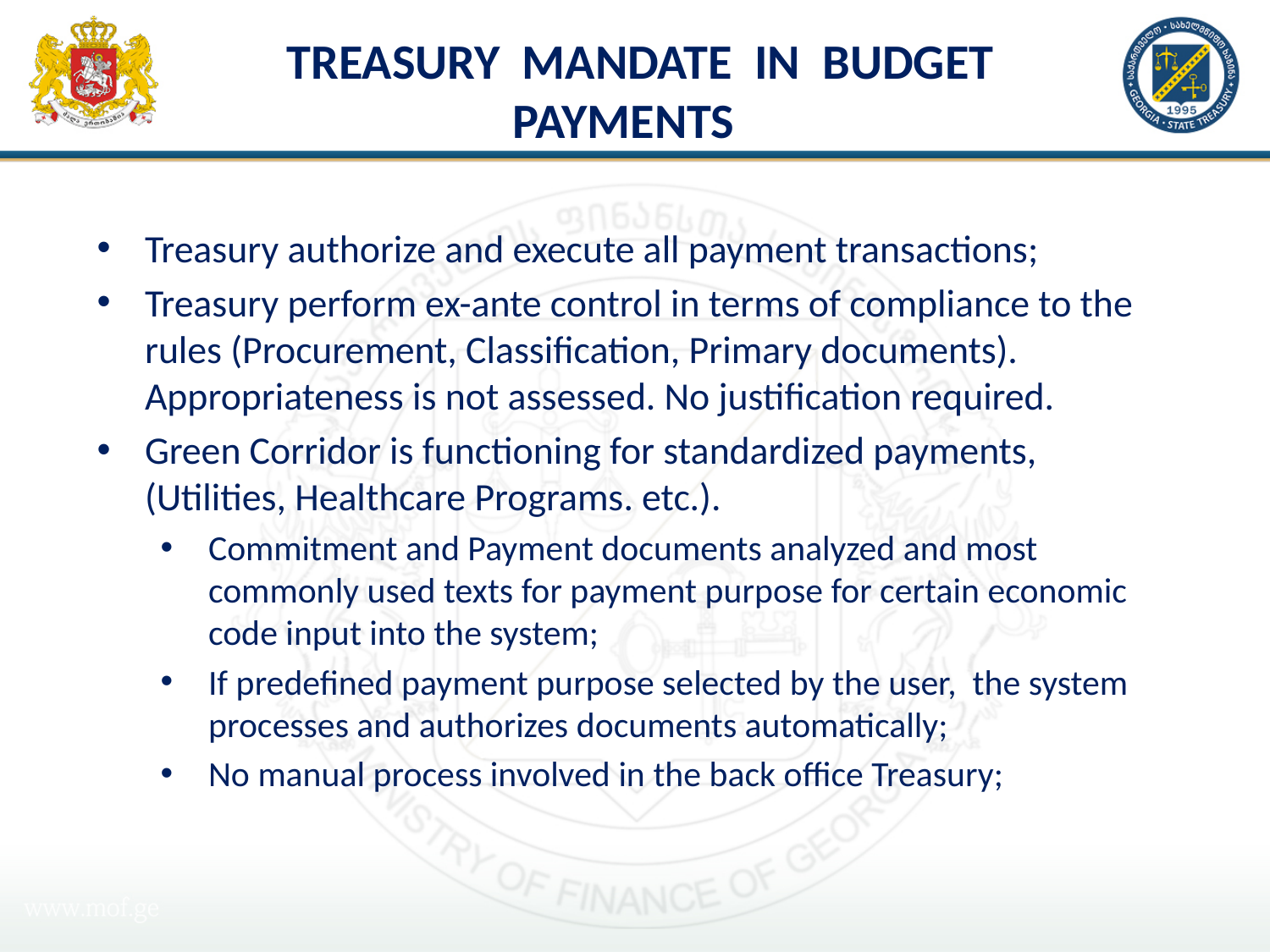

# TREASURY  MANDATE  IN  BUDGET PAYMENTS
Treasury authorize and execute all payment transactions;
Treasury perform ex-ante control in terms of compliance to the rules (Procurement, Classification, Primary documents). Appropriateness is not assessed. No justification required.
Green Corridor is functioning for standardized payments, (Utilities, Healthcare Programs. etc.).
Commitment and Payment documents analyzed and most commonly used texts for payment purpose for certain economic code input into the system;
If predefined payment purpose selected by the user,  the system processes and authorizes documents automatically;
No manual process involved in the back office Treasury;